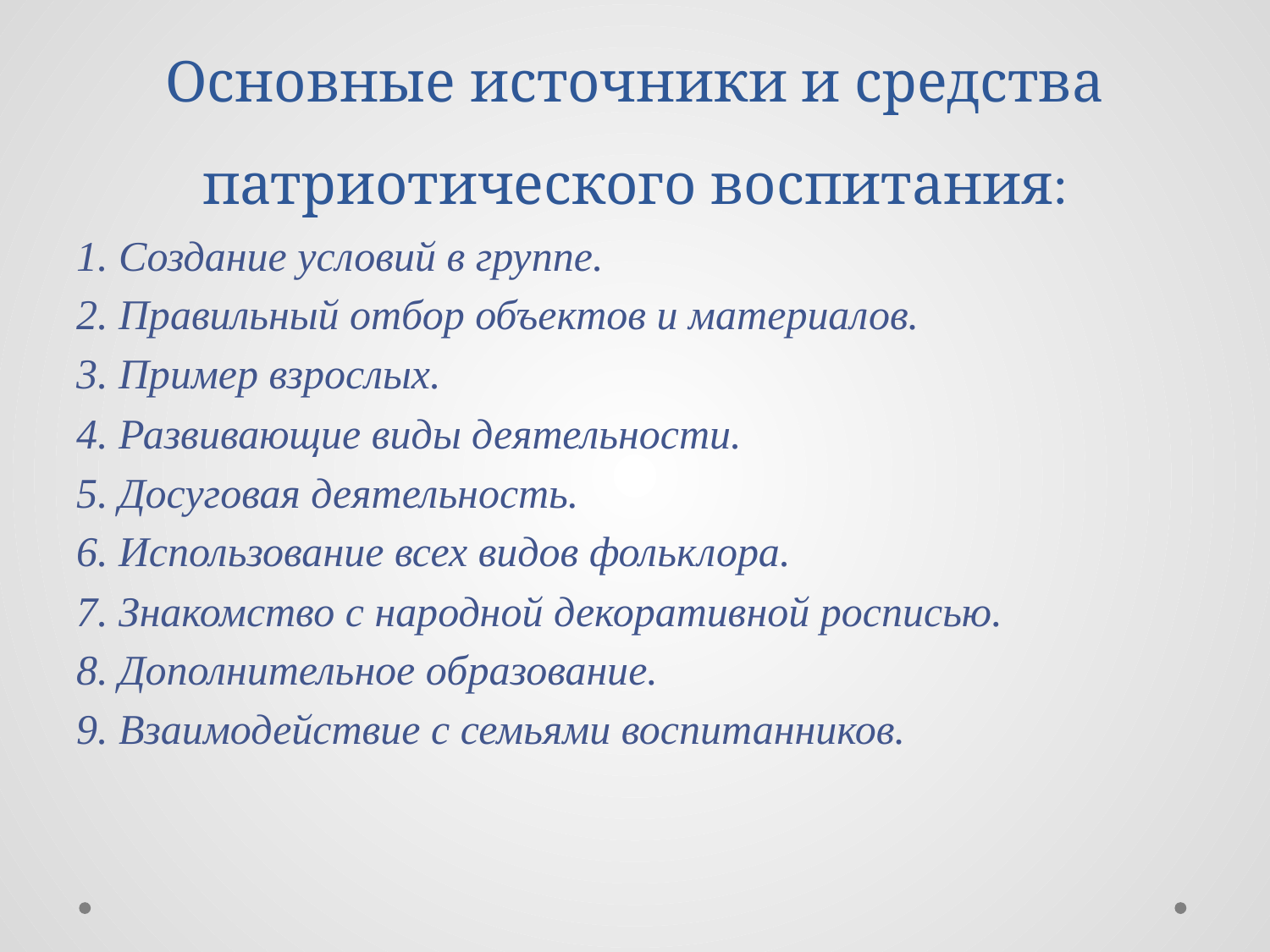

# Основные источники и средства патриотического воспитания:
1. Создание условий в группе.
2. Правильный отбор объектов и материалов.
3. Пример взрослых.
4. Развивающие виды деятельности.
5. Досуговая деятельность.
6. Использование всех видов фольклора.
7. Знакомство с народной декоративной росписью.
8. Дополнительное образование.
9. Взаимодействие с семьями воспитанников.